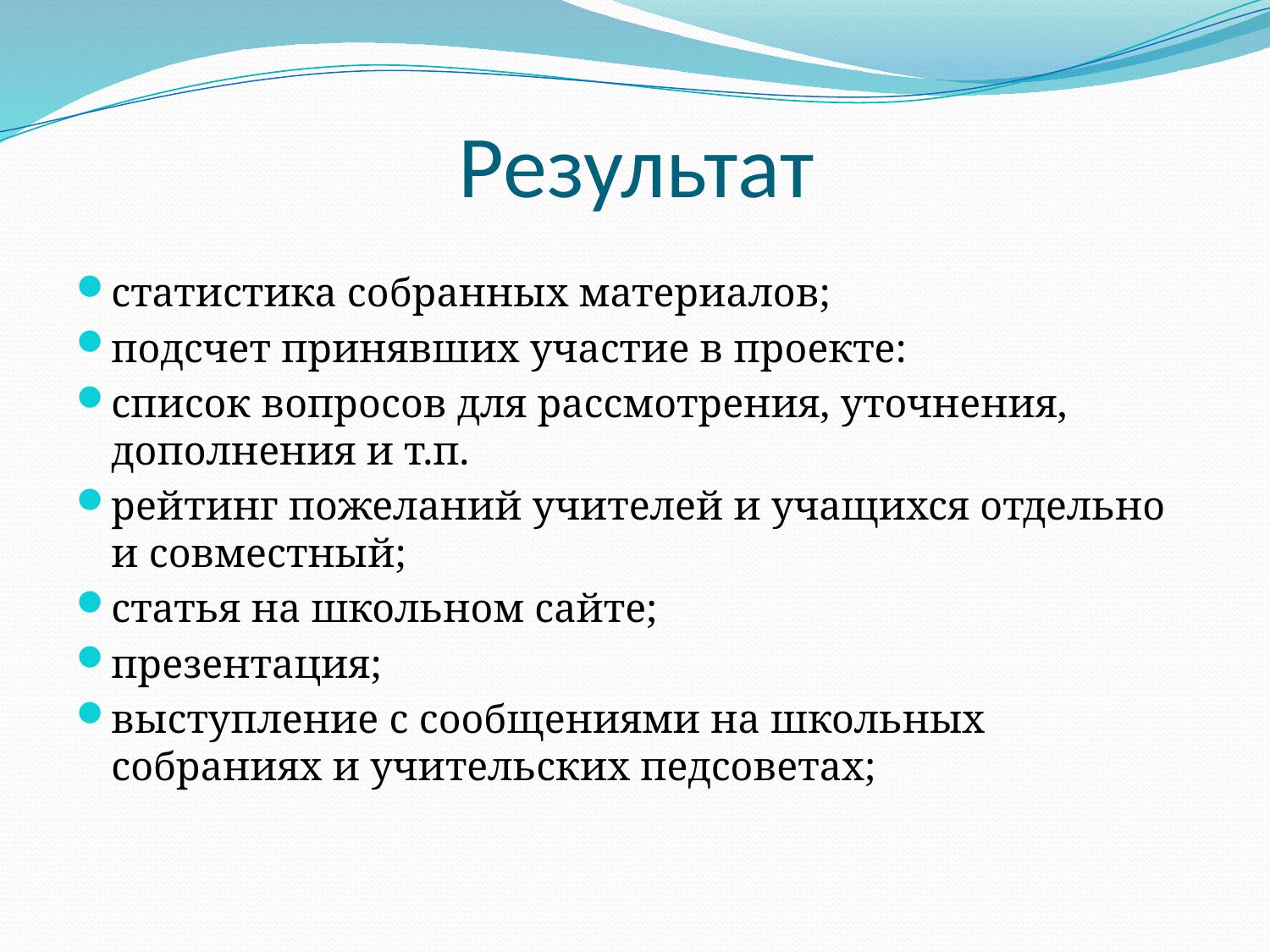

# Результат

статистика собранных материалов;
подсчет принявших участие в проекте:
список вопросов для рассмотрения, уточнения, дополнения и т.п.
рейтинг пожеланий учителей и учащихся отдельно и совместный;
статья на школьном сайте;
презентация;
выступление с сообщениями на школьных собраниях и учительских педсоветах;